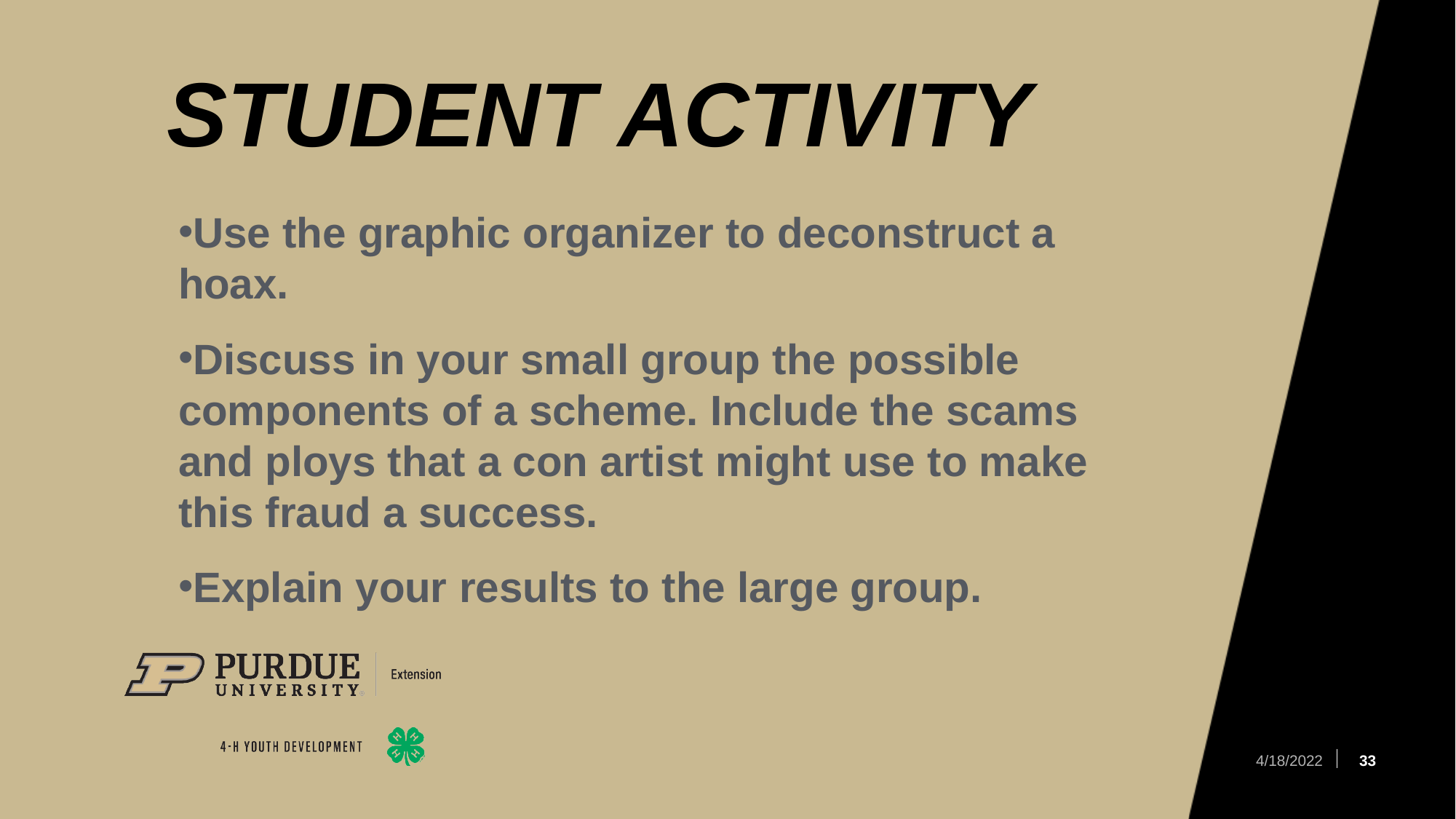

# Student Activity
Use the graphic organizer to deconstruct a hoax.
Discuss in your small group the possible components of a scheme. Include the scams and ploys that a con artist might use to make this fraud a success.
Explain your results to the large group.
33
4/18/2022